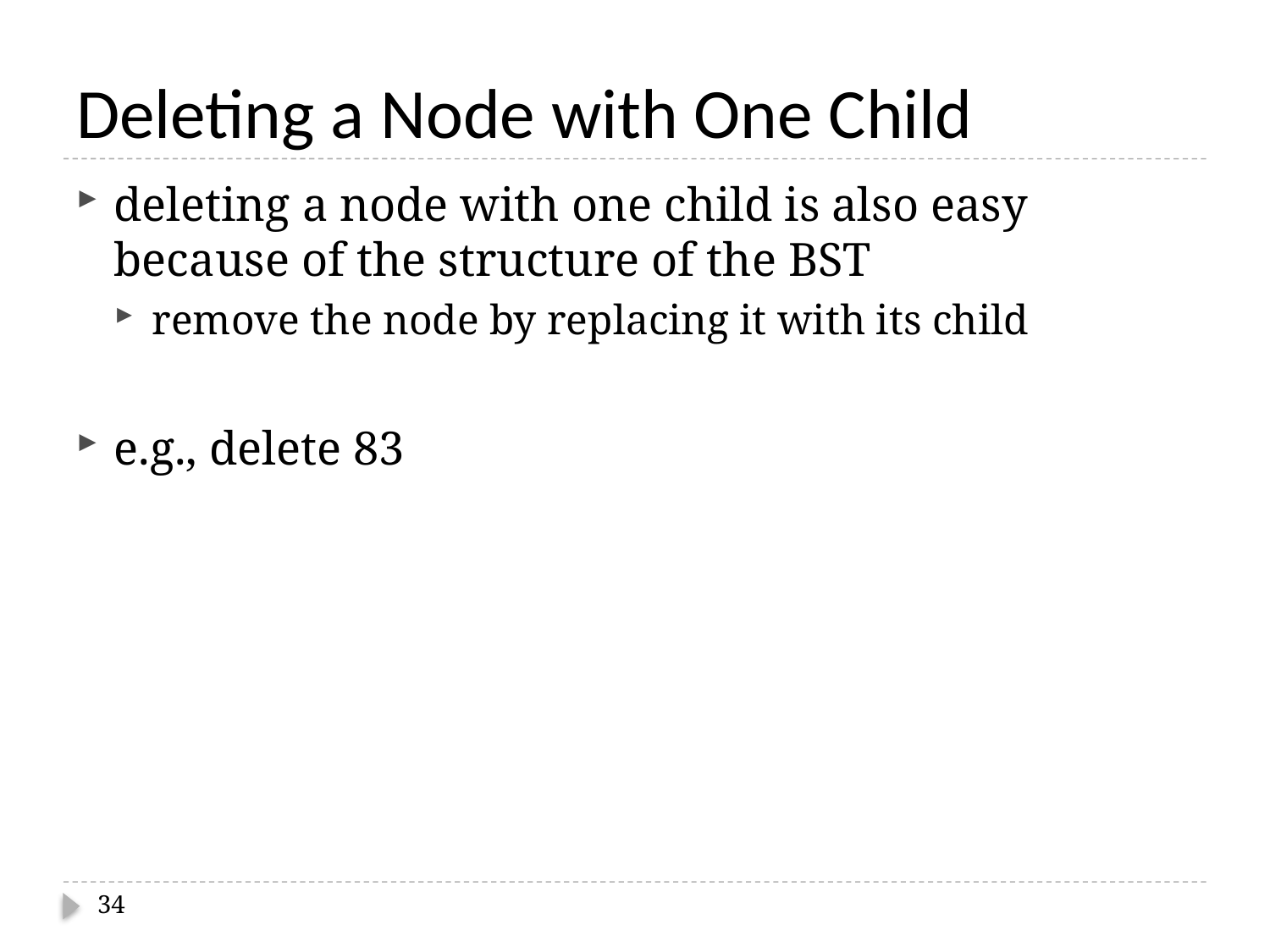

# Deleting a Node with One Child
deleting a node with one child is also easy because of the structure of the BST
remove the node by replacing it with its child

e.g., delete 83
34